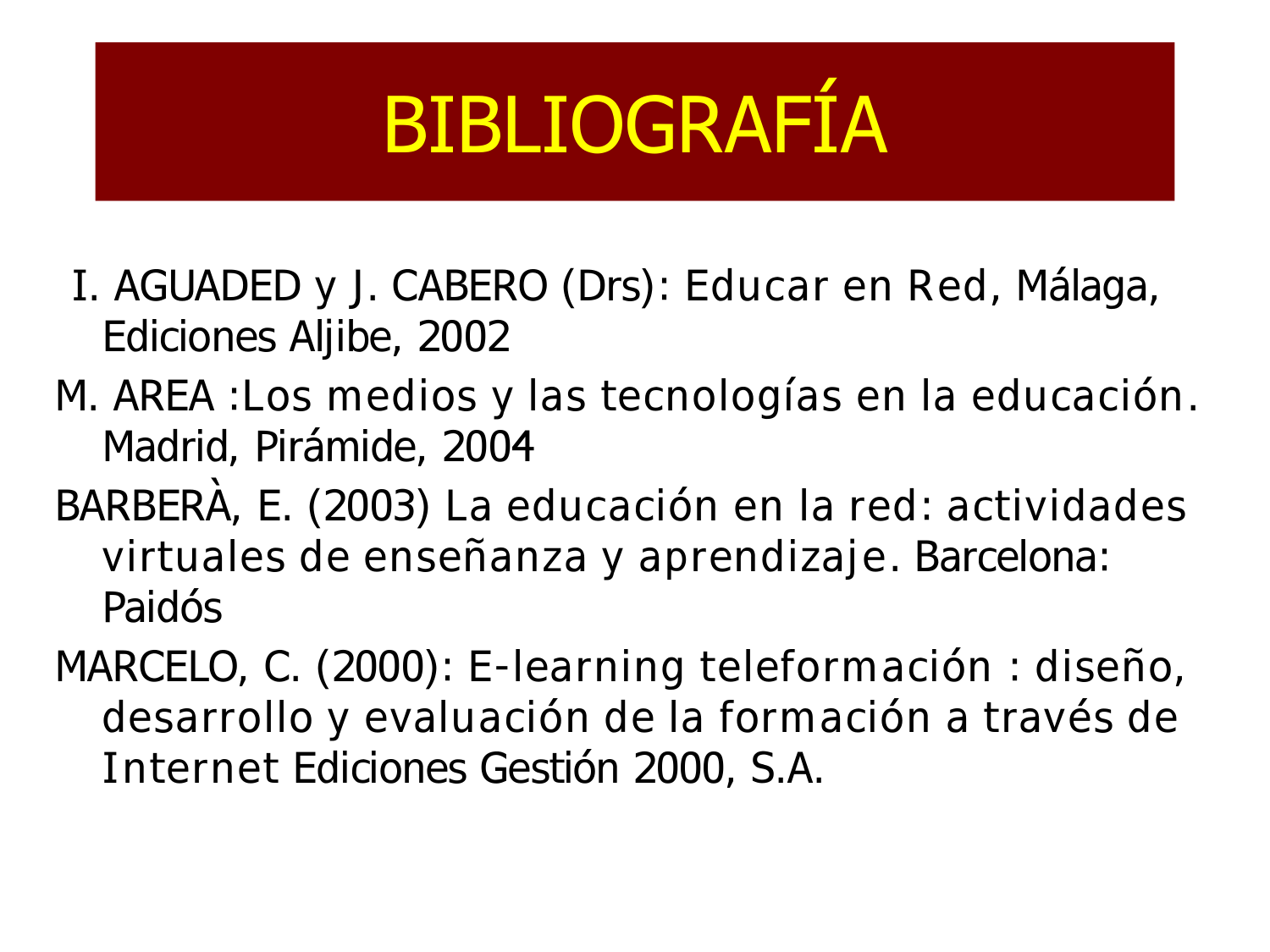

# BIBLIOGRAFÍA
JI. AGUADED y J. CABERO (Drs): Educar en Red, Málaga, Ediciones Aljibe, 2002
M. AREA :Los medios y las tecnologías en la educación. Madrid, Pirámide, 2004
BARBERÀ, E. (2003) La educación en la red: actividades virtuales de enseñanza y aprendizaje. Barcelona: Paidós
MARCELO, C. (2000): E-learning teleformación : diseño, desarrollo y evaluación de la formación a través de Internet Ediciones Gestión 2000, S.A.